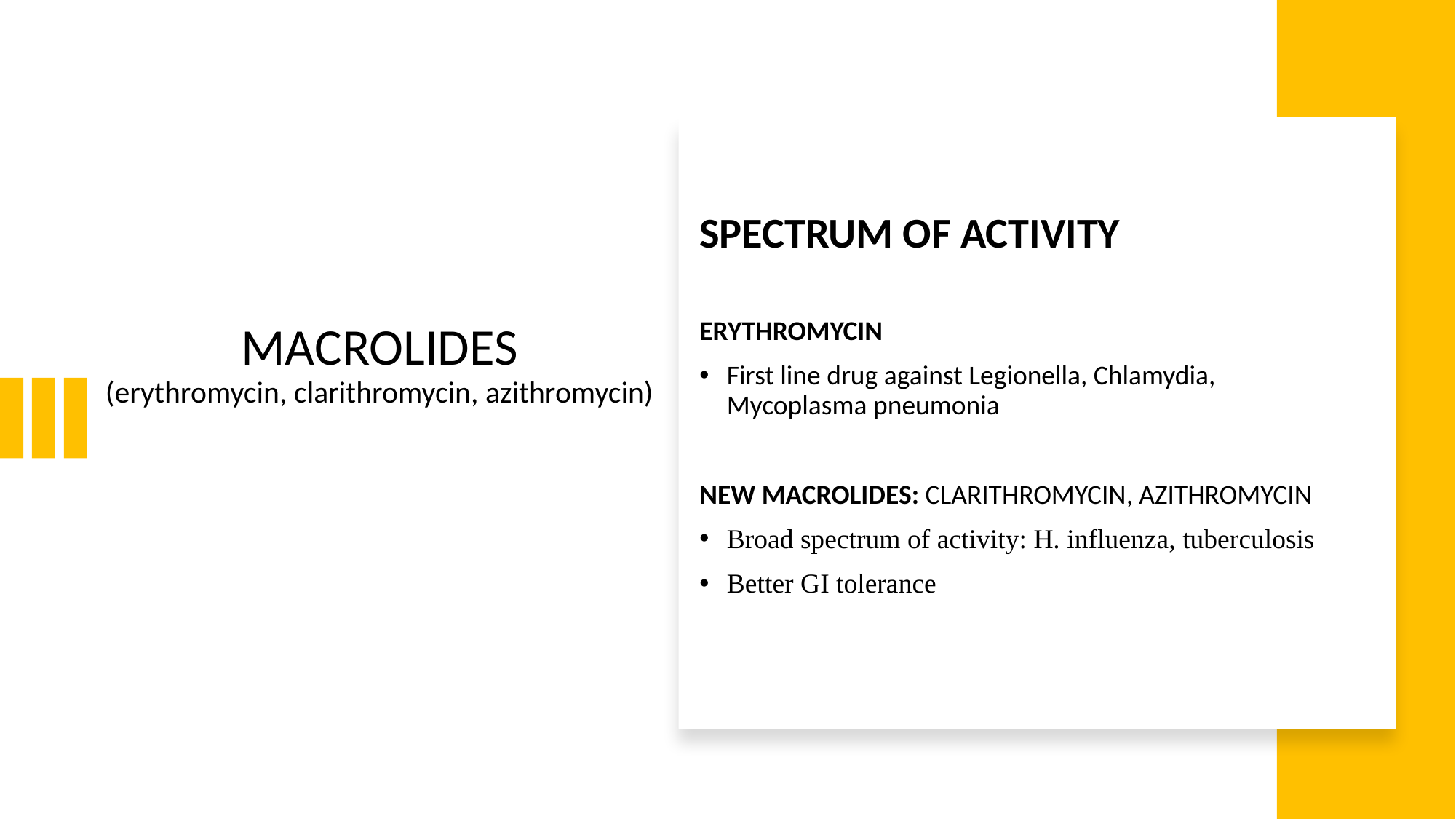

# MACROLIDES (erythromycin, clarithromycin, azithromycin)

SPECTRUM OF ACTIVITY

ERYTHROMYCIN
First line drug against Legionella, Chlamydia, Mycoplasma pneumonia

NEW MACROLIDES: CLARITHROMYCIN, AZITHROMYCIN
Broad spectrum of activity: H. influenza, tuberculosis
Better GI tolerance